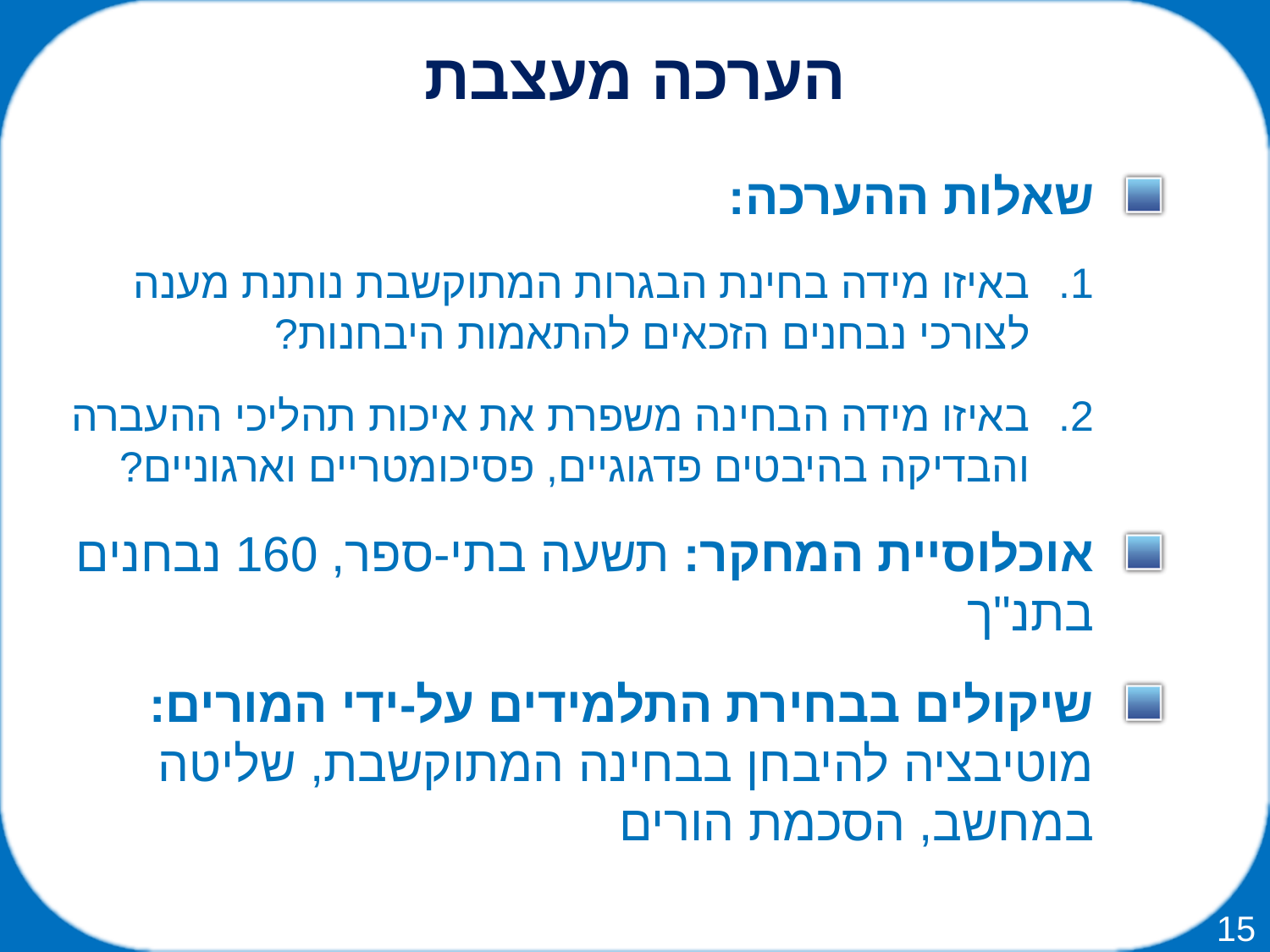

הערכה מעצבת
שאלות ההערכה:
באיזו מידה בחינת הבגרות המתוקשבת נותנת מענה לצורכי נבחנים הזכאים להתאמות היבחנות?
באיזו מידה הבחינה משפרת את איכות תהליכי ההעברה והבדיקה בהיבטים פדגוגיים, פסיכומטריים וארגוניים?
אוכלוסיית המחקר: תשעה בתי-ספר, 160 נבחנים בתנ"ך
שיקולים בבחירת התלמידים על-ידי המורים: מוטיבציה להיבחן בבחינה המתוקשבת, שליטה במחשב, הסכמת הורים
15